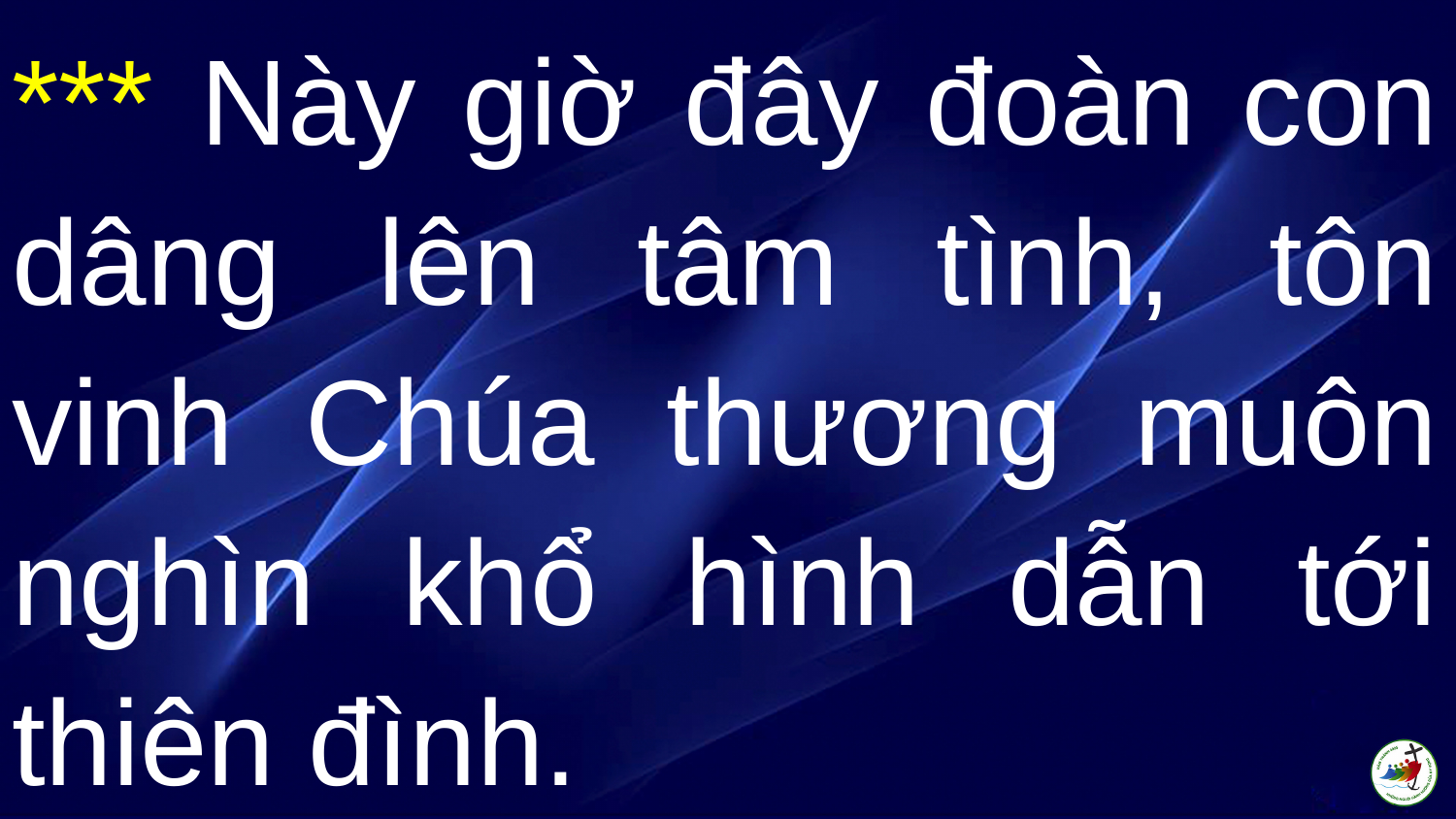

*** Này giờ đây đoàn con dâng lên tâm tình, tôn vinh Chúa thương muôn nghìn khổ hình dẫn tới thiên đình.